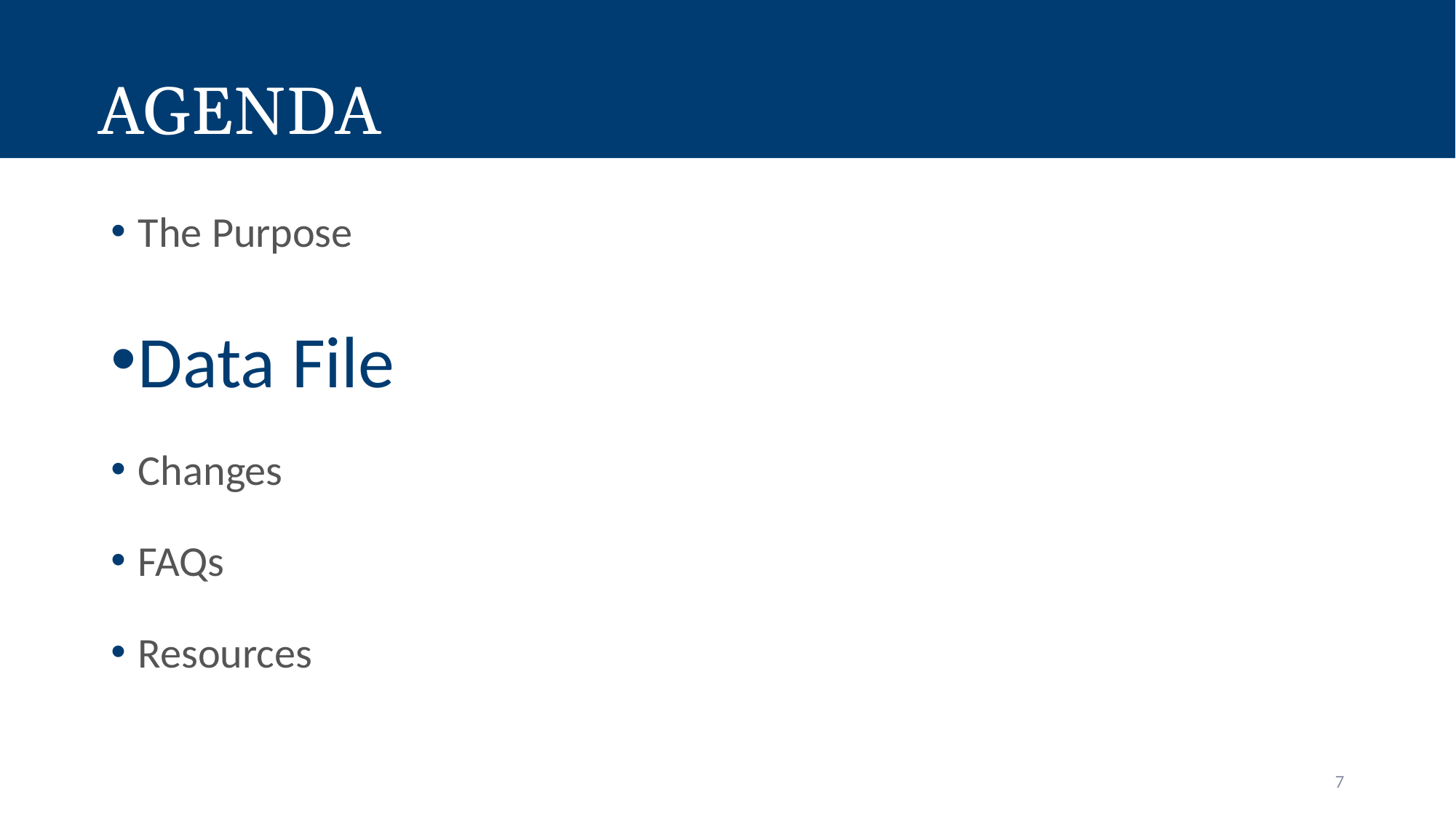

Agenda

The Purpose
Data File
Changes
FAQs
Resources
7